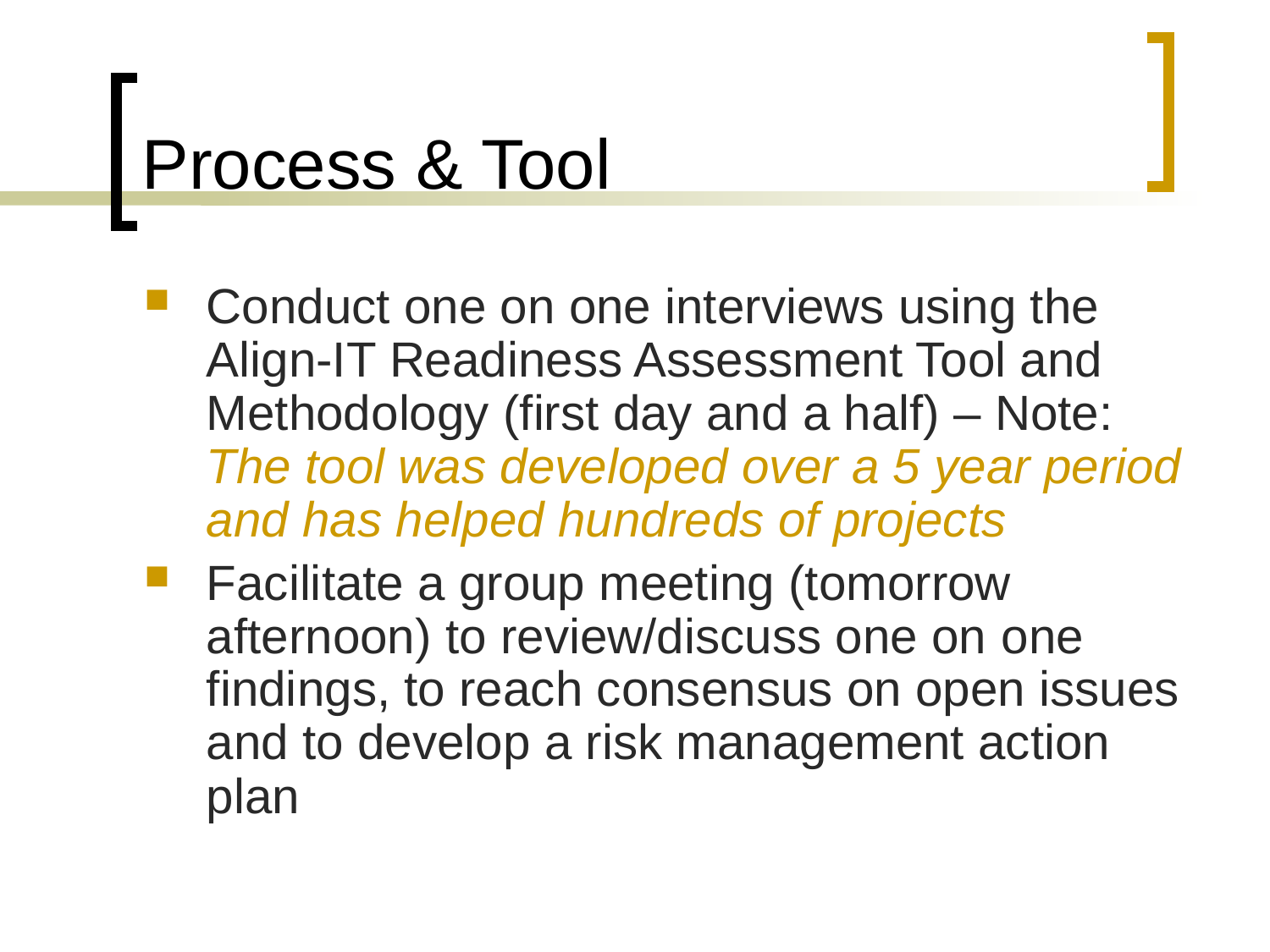

# Process & Tool
Conduct one on one interviews using the Align-IT Readiness Assessment Tool and Methodology (first day and a half) – Note: The tool was developed over a 5 year period and has helped hundreds of projects
Facilitate a group meeting (tomorrow afternoon) to review/discuss one on one findings, to reach consensus on open issues and to develop a risk management action plan